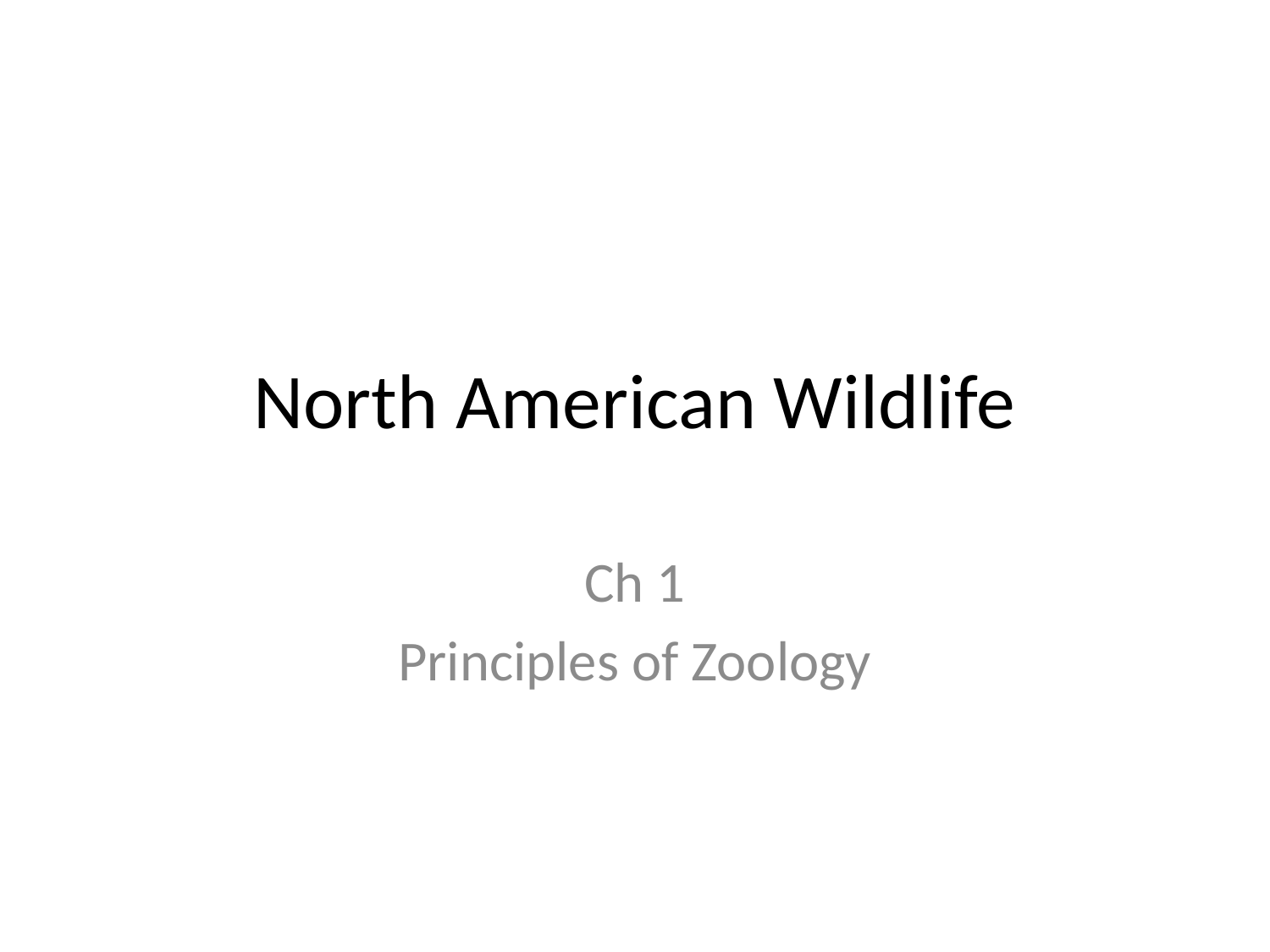

# North American Wildlife
Ch 1
Principles of Zoology